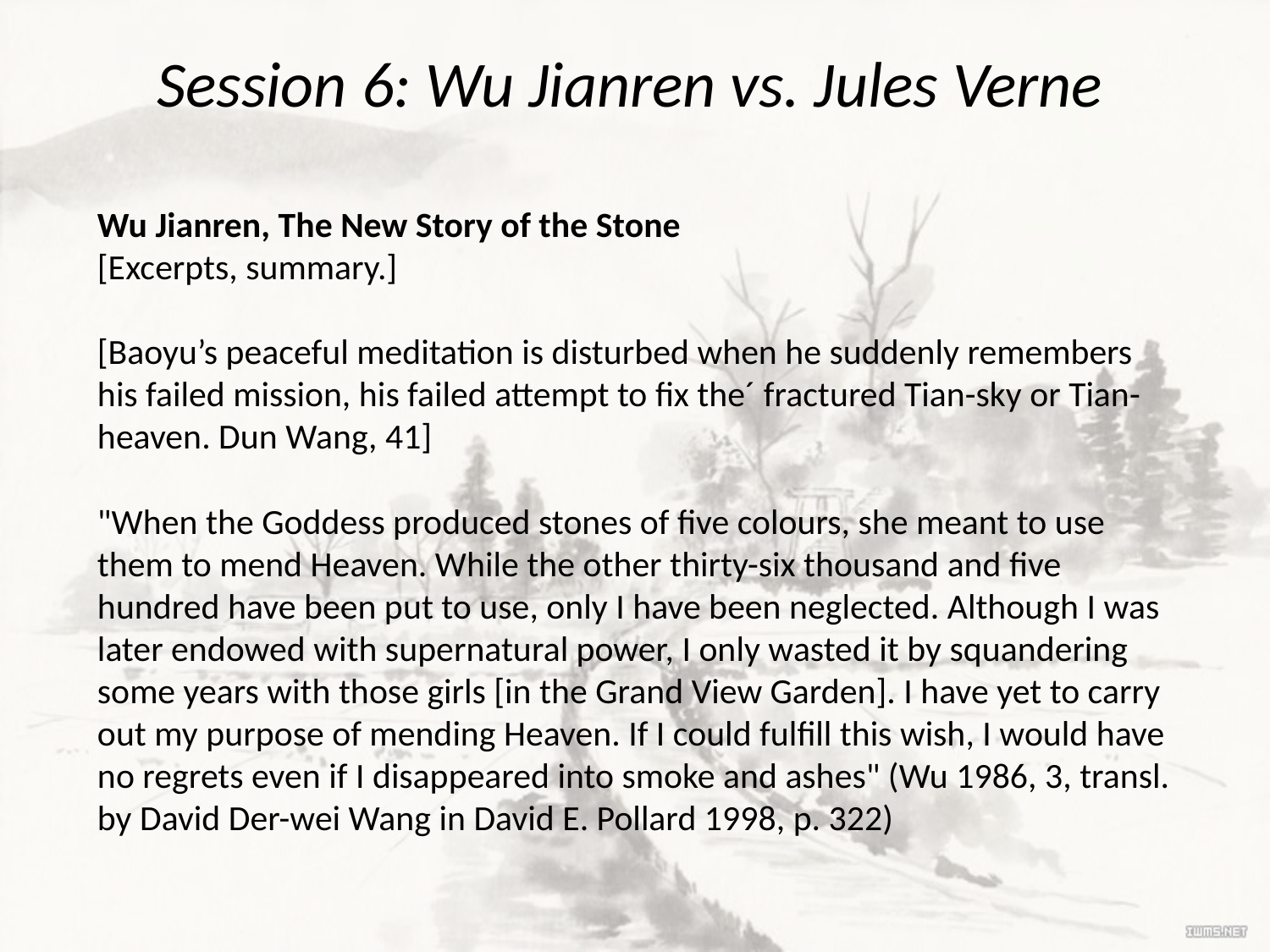

# Session 6: Wu Jianren vs. Jules Verne
Wu Jianren, The New Story of the Stone
[Excerpts, summary.]

[Baoyu’s peaceful meditation is disturbed when he suddenly remembers his failed mission, his failed attempt to fix the´ fractured Tian-sky or Tian-heaven. Dun Wang, 41]

"When the Goddess produced stones of five colours, she meant to use them to mend Heaven. While the other thirty-six thousand and five hundred have been put to use, only I have been neglected. Although I was later endowed with supernatural power, I only wasted it by squandering some years with those girls [in the Grand View Garden]. I have yet to carry out my purpose of mending Heaven. If I could fulfill this wish, I would have no regrets even if I disappeared into smoke and ashes" (Wu 1986, 3, transl. by David Der-wei Wang in David E. Pollard 1998, p. 322)